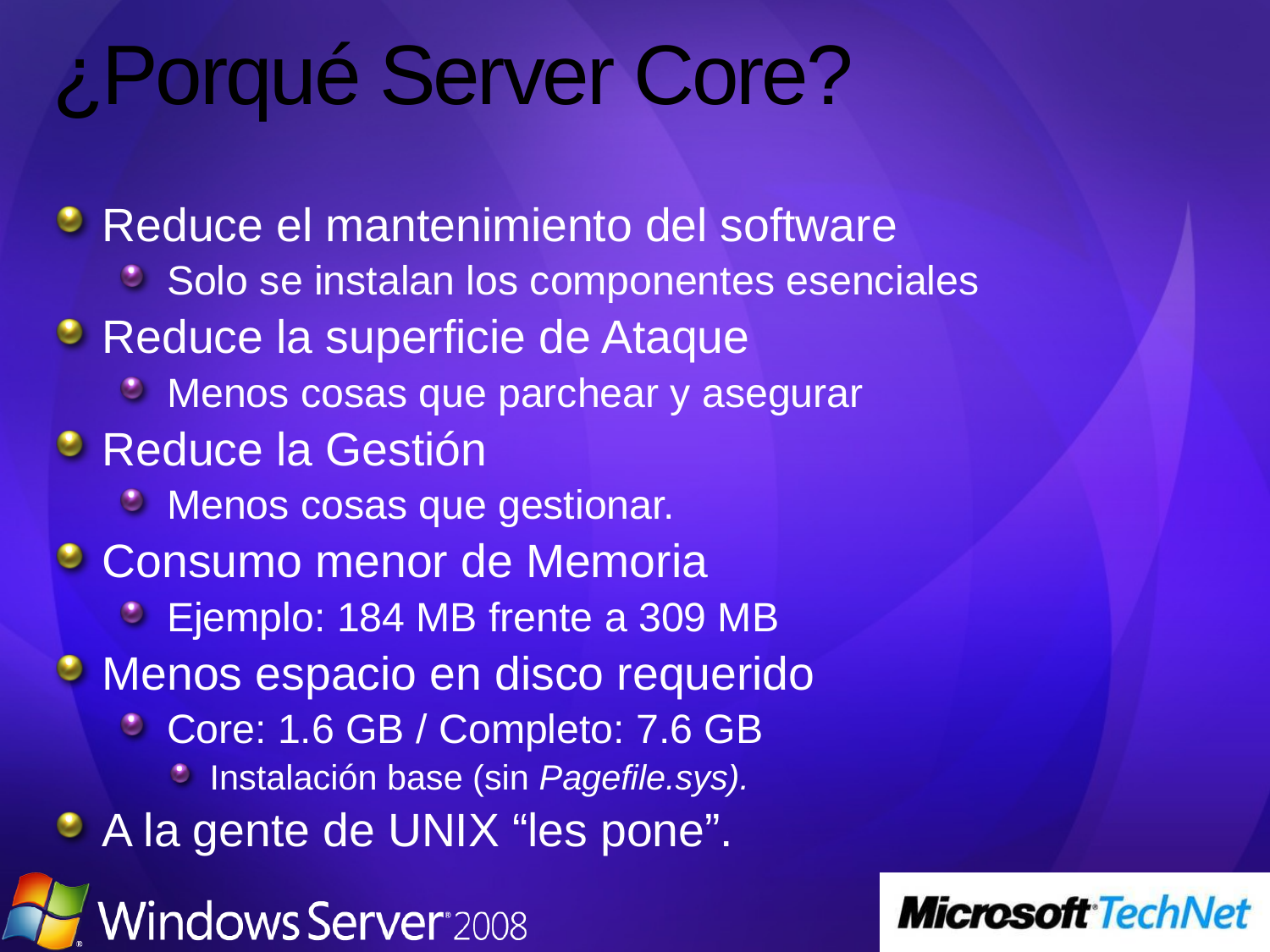

# ¿Porqué Server Core?
Reduce el mantenimiento del software
Solo se instalan los componentes esenciales
Reduce la superficie de Ataque
Menos cosas que parchear y asegurar
Reduce la Gestión
Menos cosas que gestionar.
Consumo menor de Memoria
Ejemplo: 184 MB frente a 309 MB
Menos espacio en disco requerido
Core: 1.6 GB / Completo: 7.6 GB
Instalación base (sin Pagefile.sys).
A la gente de UNIX “les pone”.